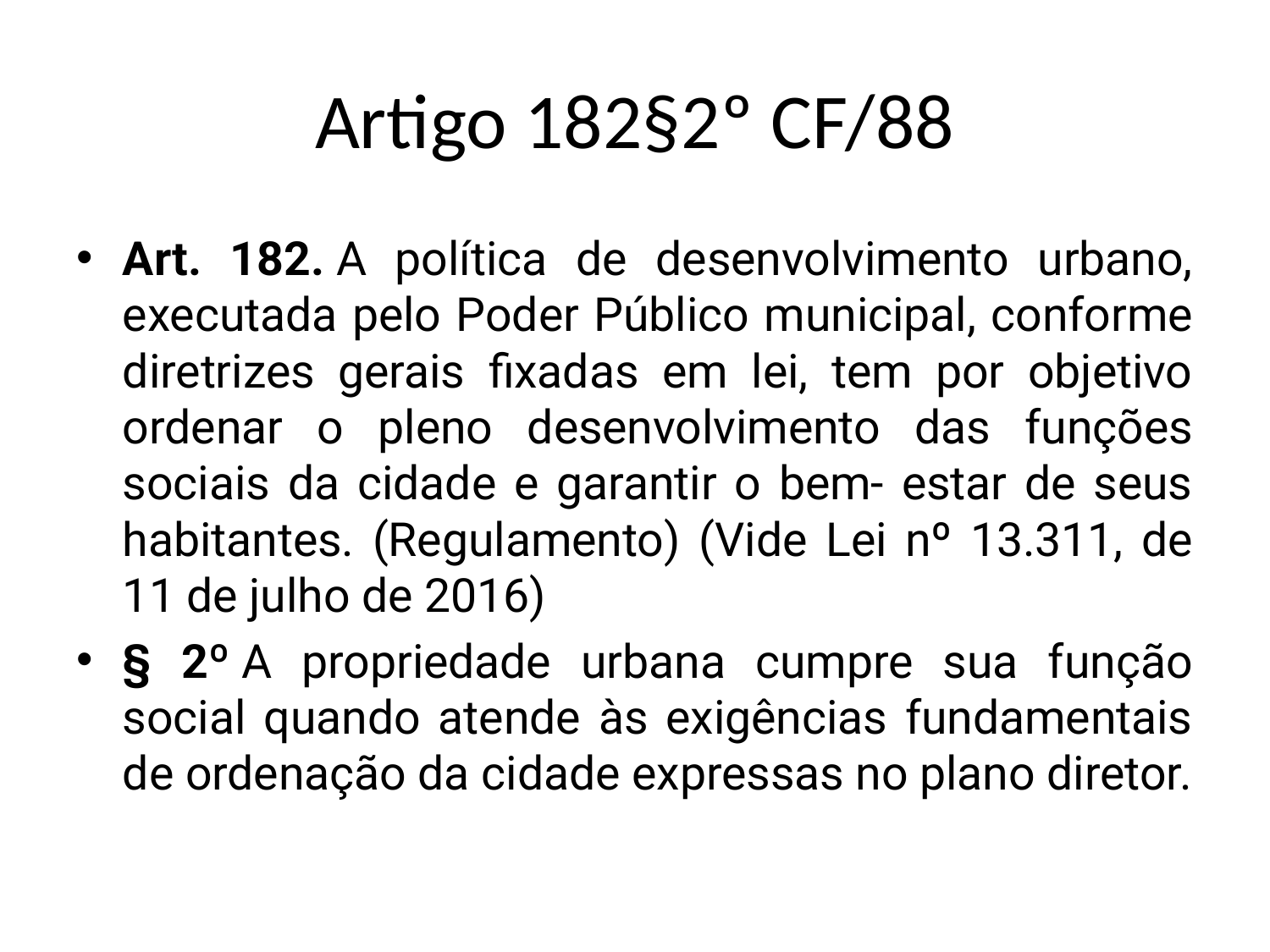

# Artigo 182§2º CF/88
Art. 182. A política de desenvolvimento urbano, executada pelo Poder Público municipal, conforme diretrizes gerais fixadas em lei, tem por objetivo ordenar o pleno desenvolvimento das funções sociais da cidade e garantir o bem- estar de seus habitantes. (Regulamento) (Vide Lei nº 13.311, de 11 de julho de 2016)
§ 2º A propriedade urbana cumpre sua função social quando atende às exigências fundamentais de ordenação da cidade expressas no plano diretor.